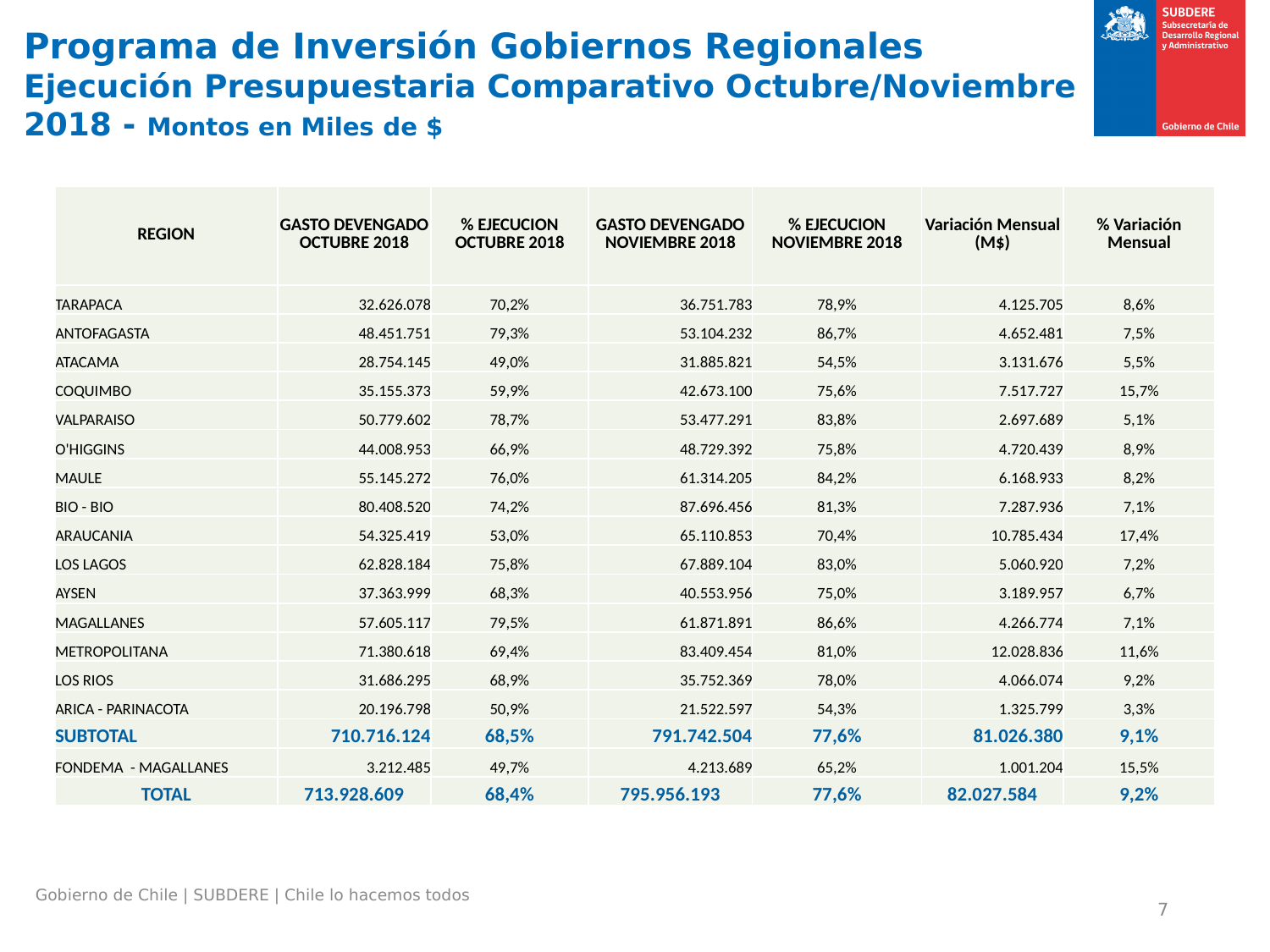

Programa de Inversión Gobiernos Regionales
Ejecución Presupuestaria Comparativo Octubre/Noviembre 2018 - Montos en Miles de $
| REGION | GASTO DEVENGADO OCTUBRE 2018 | % EJECUCION OCTUBRE 2018 | GASTO DEVENGADO NOVIEMBRE 2018 | % EJECUCION NOVIEMBRE 2018 | Variación Mensual (M$) | % Variación Mensual |
| --- | --- | --- | --- | --- | --- | --- |
| TARAPACA | 32.626.078 | 70,2% | 36.751.783 | 78,9% | 4.125.705 | 8,6% |
| ANTOFAGASTA | 48.451.751 | 79,3% | 53.104.232 | 86,7% | 4.652.481 | 7,5% |
| ATACAMA | 28.754.145 | 49,0% | 31.885.821 | 54,5% | 3.131.676 | 5,5% |
| COQUIMBO | 35.155.373 | 59,9% | 42.673.100 | 75,6% | 7.517.727 | 15,7% |
| VALPARAISO | 50.779.602 | 78,7% | 53.477.291 | 83,8% | 2.697.689 | 5,1% |
| O'HIGGINS | 44.008.953 | 66,9% | 48.729.392 | 75,8% | 4.720.439 | 8,9% |
| MAULE | 55.145.272 | 76,0% | 61.314.205 | 84,2% | 6.168.933 | 8,2% |
| BIO - BIO | 80.408.520 | 74,2% | 87.696.456 | 81,3% | 7.287.936 | 7,1% |
| ARAUCANIA | 54.325.419 | 53,0% | 65.110.853 | 70,4% | 10.785.434 | 17,4% |
| LOS LAGOS | 62.828.184 | 75,8% | 67.889.104 | 83,0% | 5.060.920 | 7,2% |
| AYSEN | 37.363.999 | 68,3% | 40.553.956 | 75,0% | 3.189.957 | 6,7% |
| MAGALLANES | 57.605.117 | 79,5% | 61.871.891 | 86,6% | 4.266.774 | 7,1% |
| METROPOLITANA | 71.380.618 | 69,4% | 83.409.454 | 81,0% | 12.028.836 | 11,6% |
| LOS RIOS | 31.686.295 | 68,9% | 35.752.369 | 78,0% | 4.066.074 | 9,2% |
| ARICA - PARINACOTA | 20.196.798 | 50,9% | 21.522.597 | 54,3% | 1.325.799 | 3,3% |
| SUBTOTAL | 710.716.124 | 68,5% | 791.742.504 | 77,6% | 81.026.380 | 9,1% |
| FONDEMA - MAGALLANES | 3.212.485 | 49,7% | 4.213.689 | 65,2% | 1.001.204 | 15,5% |
| TOTAL | 713.928.609 | 68,4% | 795.956.193 | 77,6% | 82.027.584 | 9,2% |
Gobierno de Chile | SUBDERE | Chile lo hacemos todos
7